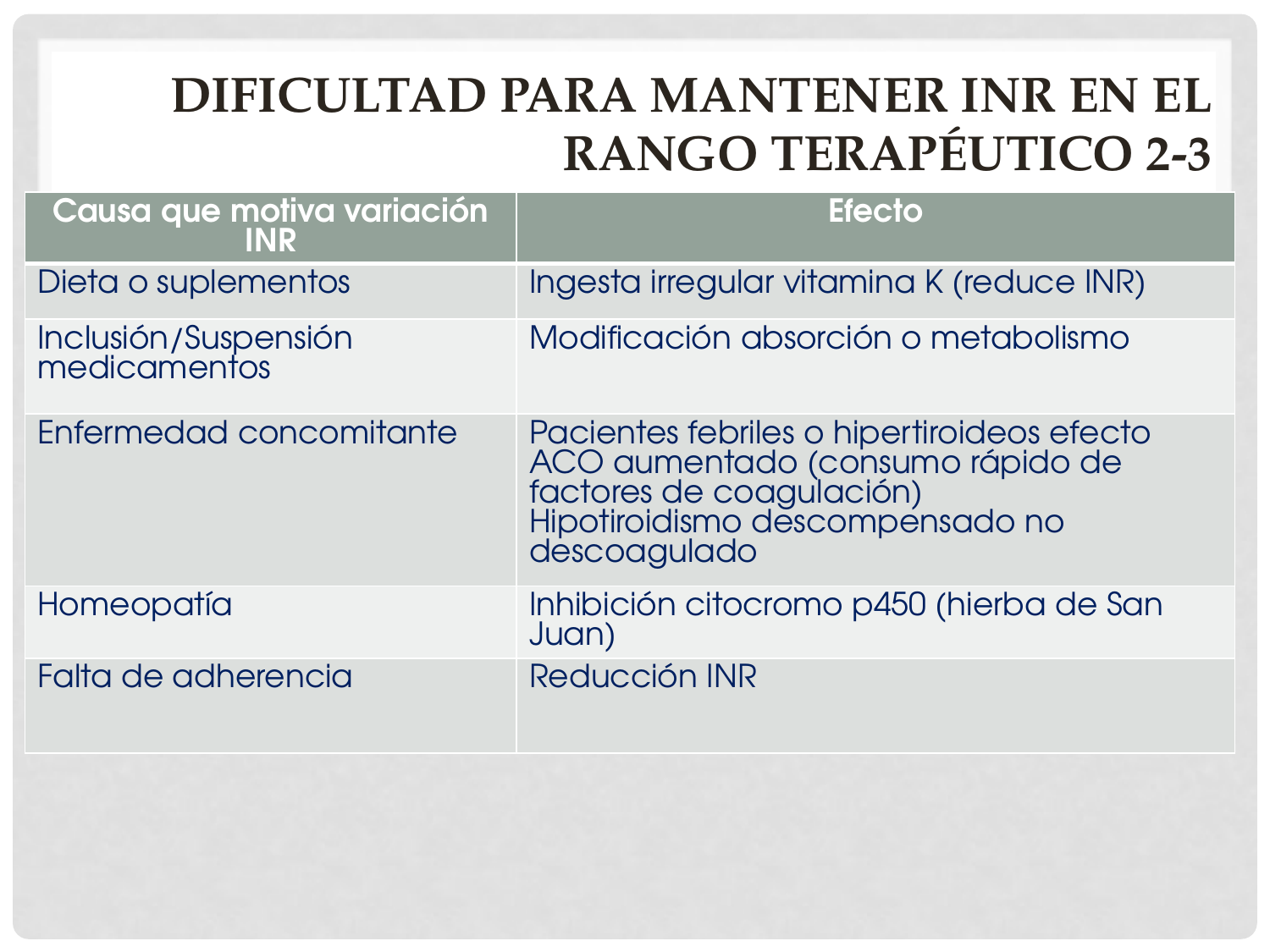

# Dificultad para mantener INR en el rango terapéutico 2-3
| Causa que motiva variación INR | Efecto |
| --- | --- |
| Dieta o suplementos | Ingesta irregular vitamina K (reduce INR) |
| Inclusión/Suspensión medicamentos | Modificación absorción o metabolismo |
| Enfermedad concomitante | Pacientes febriles o hipertiroideos efecto ACO aumentado (consumo rápido de factores de coagulación) Hipotiroidismo descompensado no descoagulado |
| Homeopatía | Inhibición citocromo p450 (hierba de San Juan) |
| Falta de adherencia | Reducción INR |